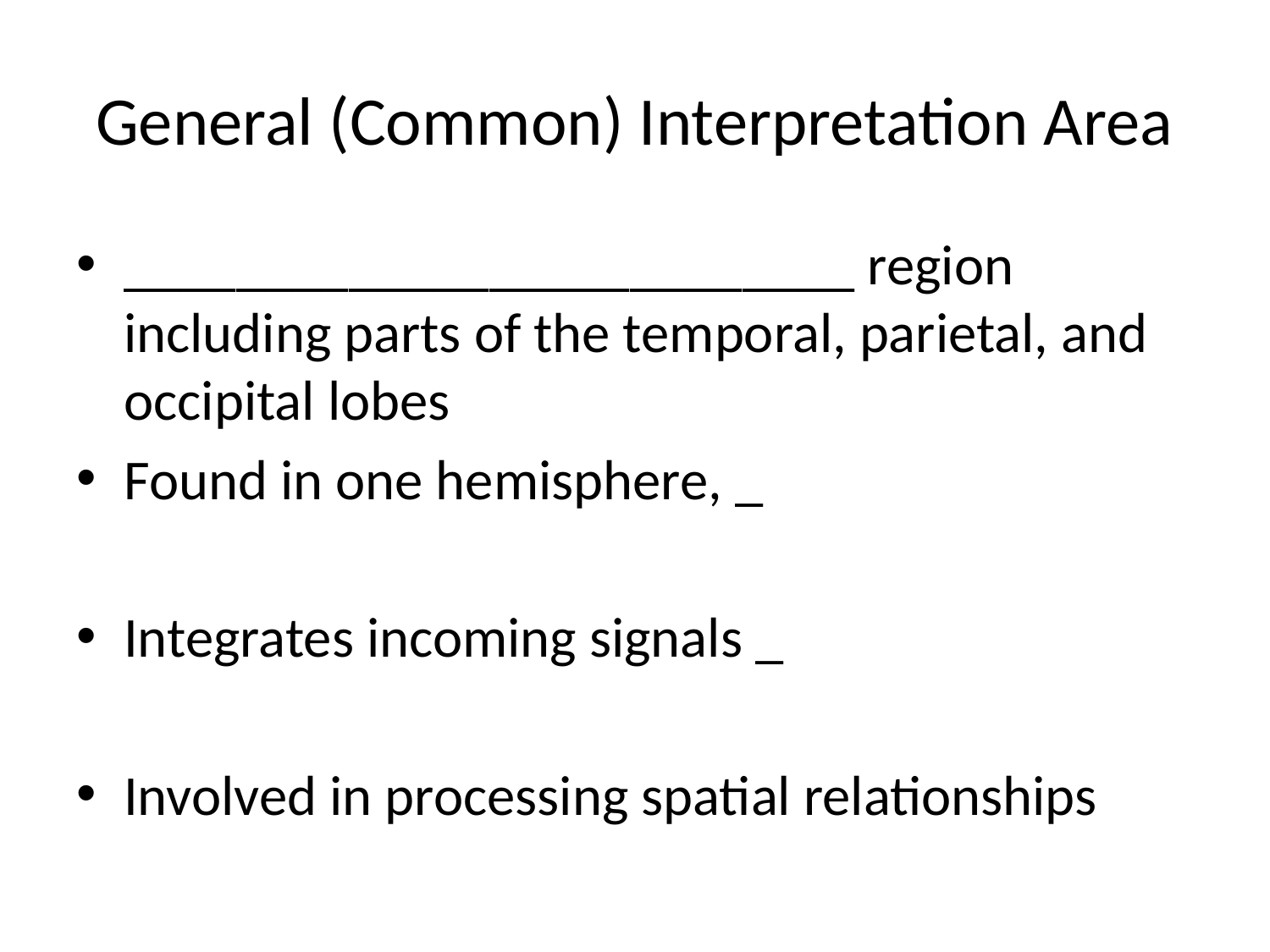

# General (Common) Interpretation Area
__________________________ region including parts of the temporal, parietal, and occipital lobes
Found in one hemisphere, _

Integrates incoming signals _

Involved in processing spatial relationships